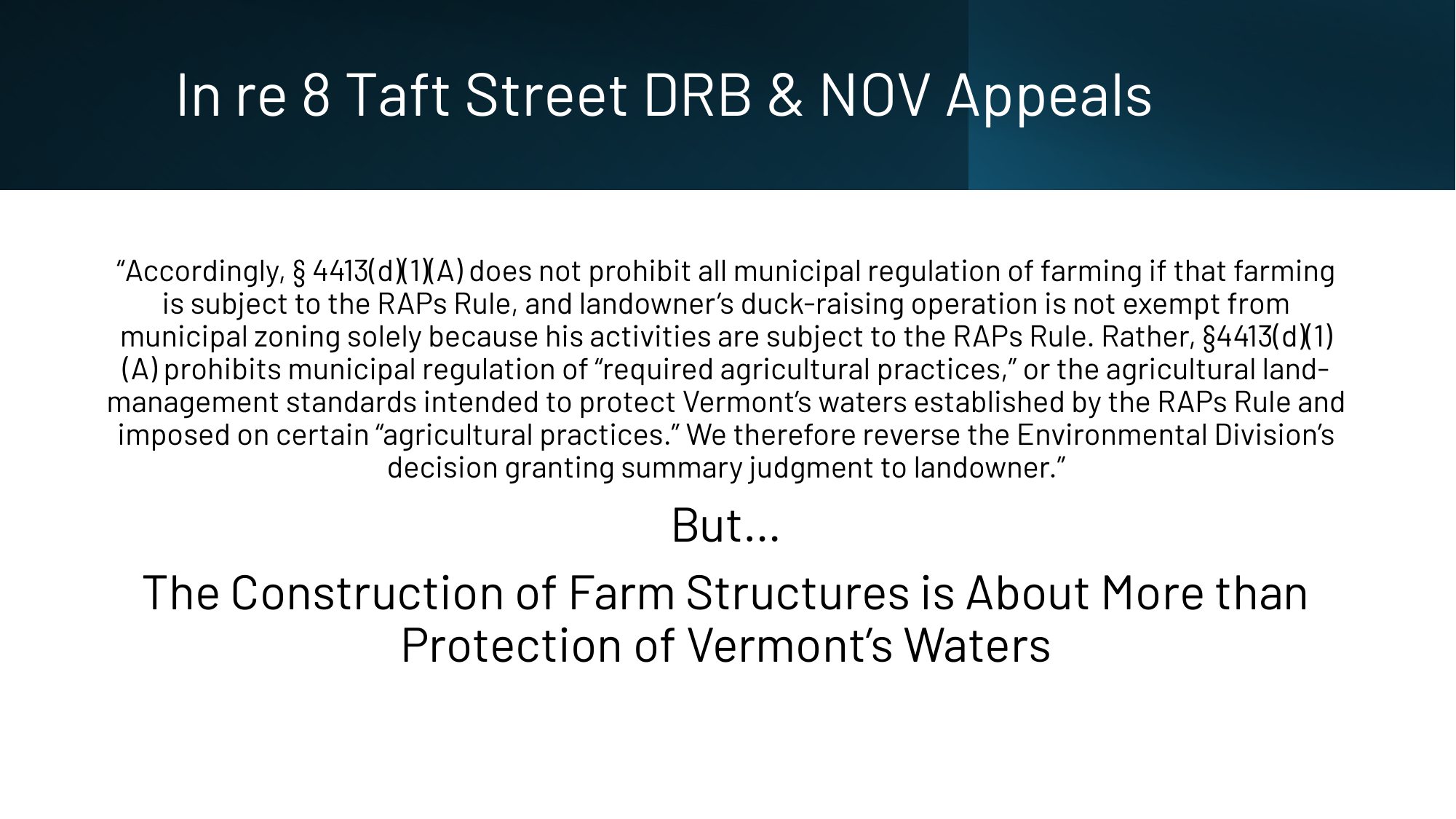

# In re 8 Taft Street DRB & NOV Appeals
“Accordingly, § 4413(d)(1)(A) does not prohibit all municipal regulation of farming if that farming is subject to the RAPs Rule, and landowner’s duck-raising operation is not exempt from municipal zoning solely because his activities are subject to the RAPs Rule. Rather, §4413(d)(1)(A) prohibits municipal regulation of “required agricultural practices,” or the agricultural land-management standards intended to protect Vermont’s waters established by the RAPs Rule and imposed on certain “agricultural practices.” We therefore reverse the Environmental Division’s decision granting summary judgment to landowner.”
But…
The Construction of Farm Structures is About More than Protection of Vermont’s Waters